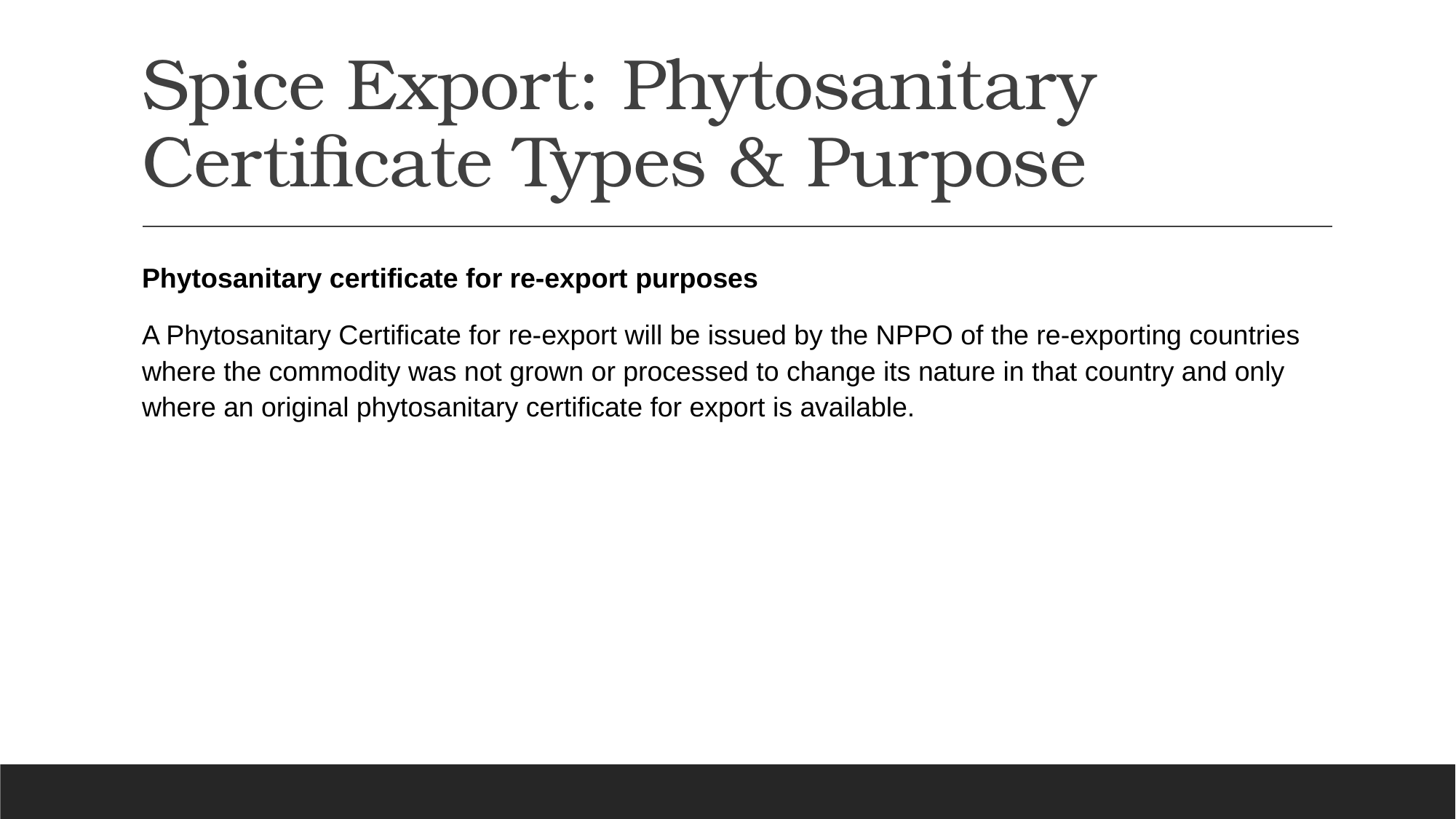

# Spice Export: Phytosanitary Certificate Types & Purpose
Phytosanitary certificate for re-export purposes
A Phytosanitary Certificate for re-export will be issued by the NPPO of the re-exporting countries where the commodity was not grown or processed to change its nature in that country and only where an original phytosanitary certificate for export is available.